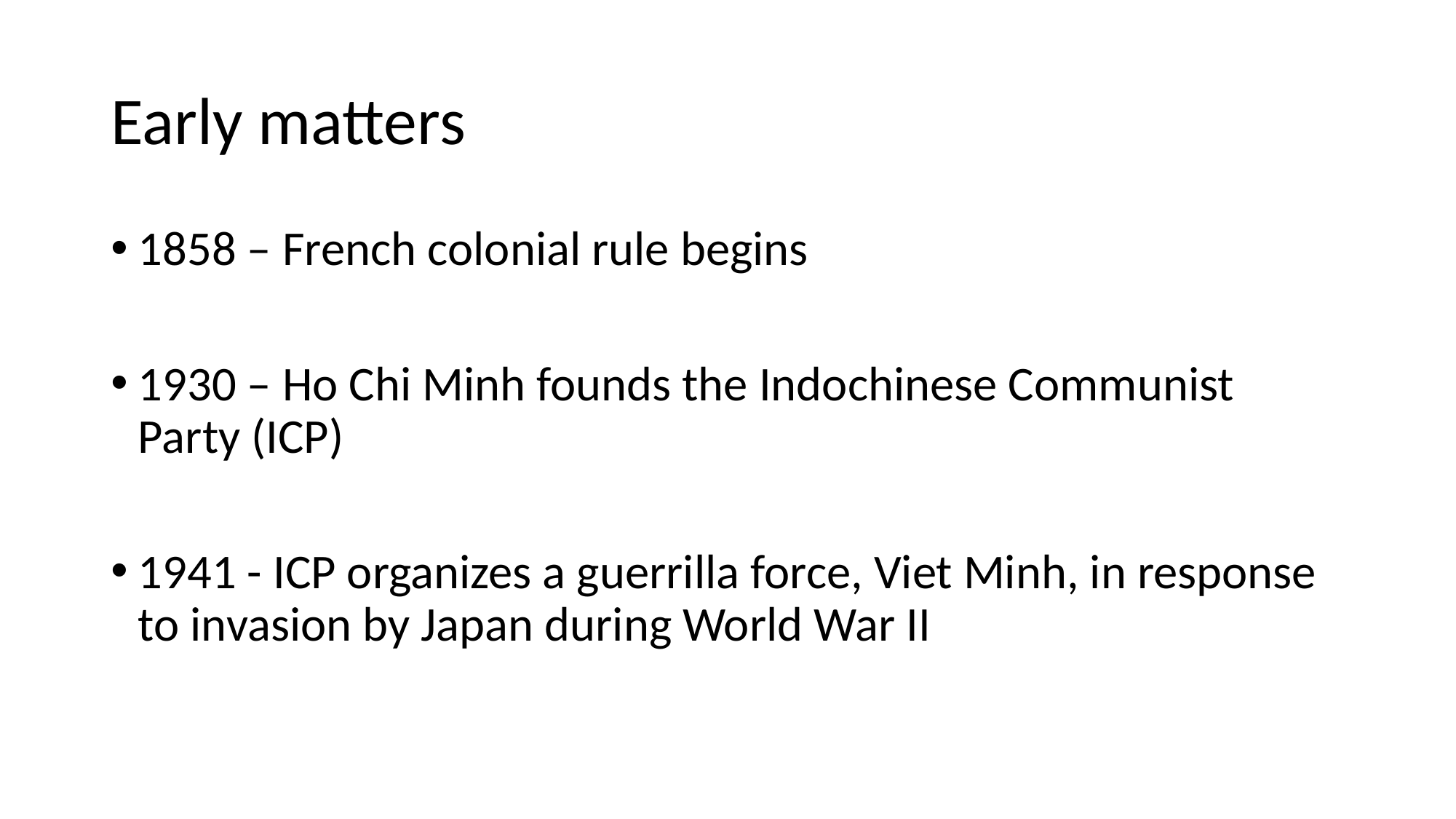

# Early matters
1858 – French colonial rule begins

1930 – Ho Chi Minh founds the Indochinese Communist Party (ICP)

1941 - ICP organizes a guerrilla force, Viet Minh, in response to invasion by Japan during World War II